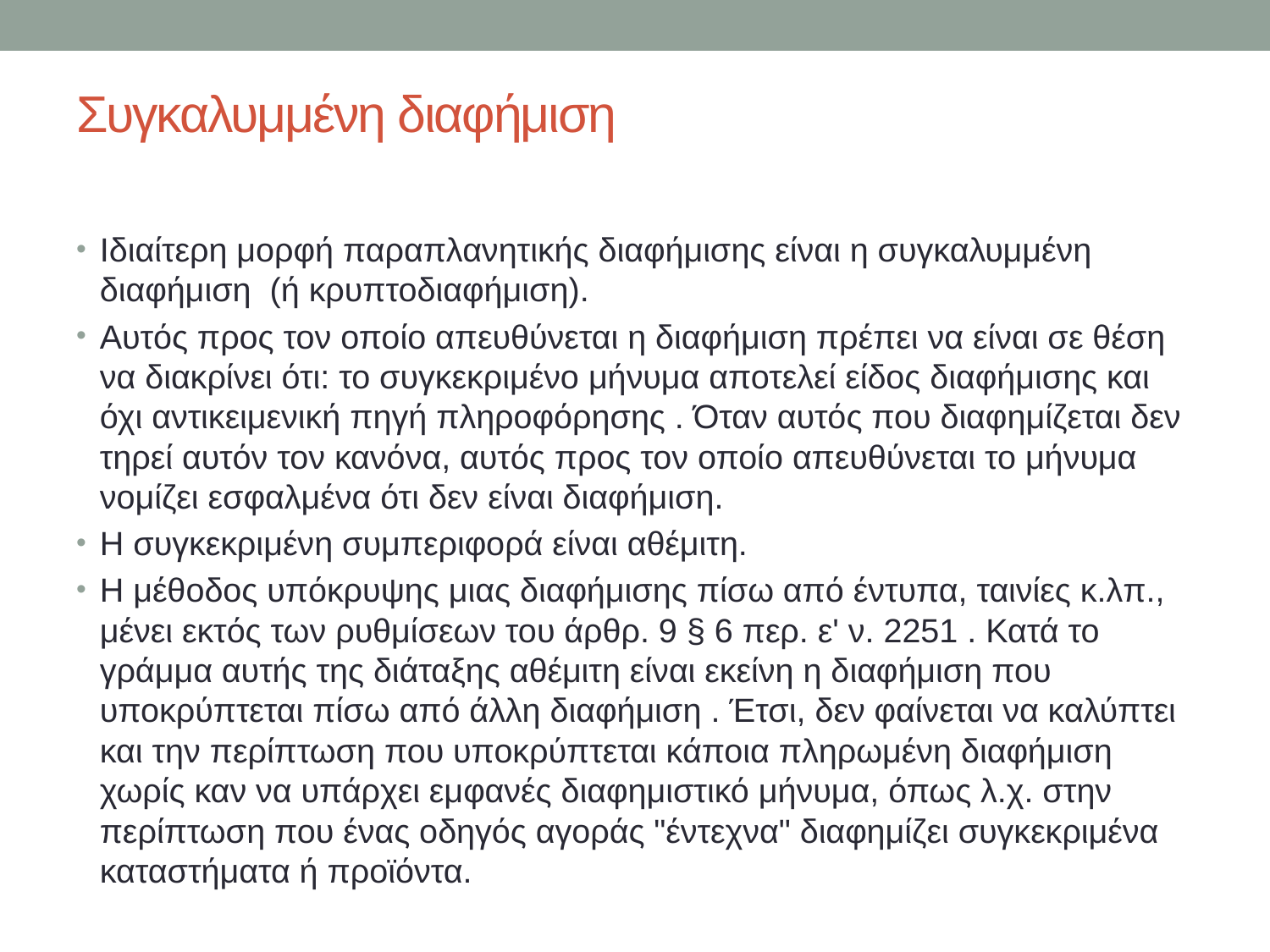

# Συγκαλυμμένη διαφήμιση
Ιδιαίτερη μορφή παραπλανητικής διαφήμισης είναι η συγκαλυμμένη διαφήμιση  (ή κρυπτοδιαφήμιση).
Αυτός προς τον οποίο απευθύνεται η διαφήμιση πρέπει να είναι σε θέση να διακρίνει ότι: το συγκεκριμένο μήνυμα αποτελεί είδος διαφήμισης και όχι αντικειμενική πηγή πληροφόρησης . Όταν αυτός που διαφημίζεται δεν τηρεί αυτόν τον κανόνα, αυτός προς τον οποίο απευθύνεται το μήνυμα νομίζει εσφαλμένα ότι δεν είναι διαφήμιση.
Η συγκεκριμένη συμπεριφορά είναι αθέμιτη.
Η μέθοδος υπόκρυψης μιας διαφήμισης πίσω από έντυπα, ταινίες κ.λπ., μένει εκτός των ρυθμίσεων του άρθρ. 9 § 6 περ. ε' ν. 2251 . Κατά το γράμμα αυτής της διάταξης αθέμιτη είναι εκείνη η διαφήμιση που υποκρύπτεται πίσω από άλλη διαφήμιση . Έτσι, δεν φαίνεται να καλύπτει και την περίπτωση που υποκρύπτεται κάποια πληρωμένη διαφήμιση χωρίς καν να υπάρχει εμφανές διαφημιστικό μήνυμα, όπως λ.χ. στην περίπτωση που ένας οδηγός αγοράς "έντεχνα" διαφημίζει συγκεκριμένα καταστήματα ή προϊόντα.